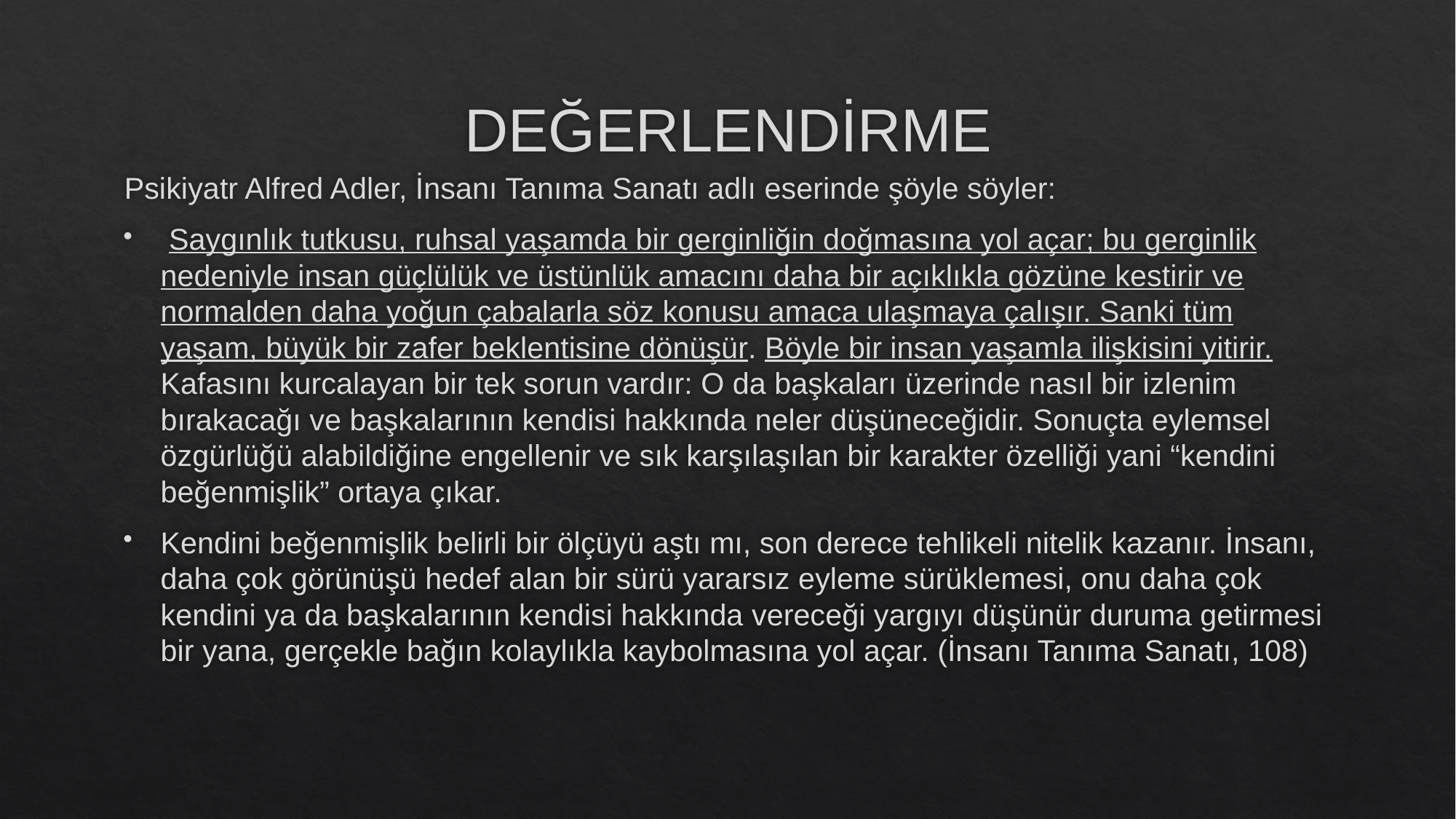

# DEĞERLENDİRME

Psikiyatr Alfred Adler, İnsanı Tanıma Sanatı adlı eserinde şöyle söyler:
 Saygınlık tutkusu, ruhsal yaşamda bir gerginliğin doğmasına yol açar; bu gerginlik nedeniyle insan güçlülük ve üstünlük amacını daha bir açıklıkla gözüne kestirir ve normalden daha yoğun çabalarla söz konusu amaca ulaşmaya çalışır. Sanki tüm yaşam, büyük bir zafer beklentisine dönüşür. Böyle bir insan yaşamla ilişkisini yitirir. Kafasını kurcalayan bir tek sorun vardır: O da başkaları üzerinde nasıl bir izlenim bırakacağı ve başkalarının kendisi hakkında neler düşüneceğidir. Sonuçta eylemsel özgürlüğü alabildiğine engellenir ve sık karşılaşılan bir karakter özelliği yani “kendini beğenmişlik” ortaya çıkar.
Kendini beğenmişlik belirli bir ölçüyü aştı mı, son derece tehlikeli nitelik kazanır. İnsanı, daha çok görünüşü hedef alan bir sürü yararsız eyleme sürüklemesi, onu daha çok kendini ya da başkalarının kendisi hakkında vereceği yargıyı düşünür duruma getirmesi bir yana, gerçekle bağın kolaylıkla kaybolmasına yol açar. (İnsanı Tanıma Sanatı, 108)